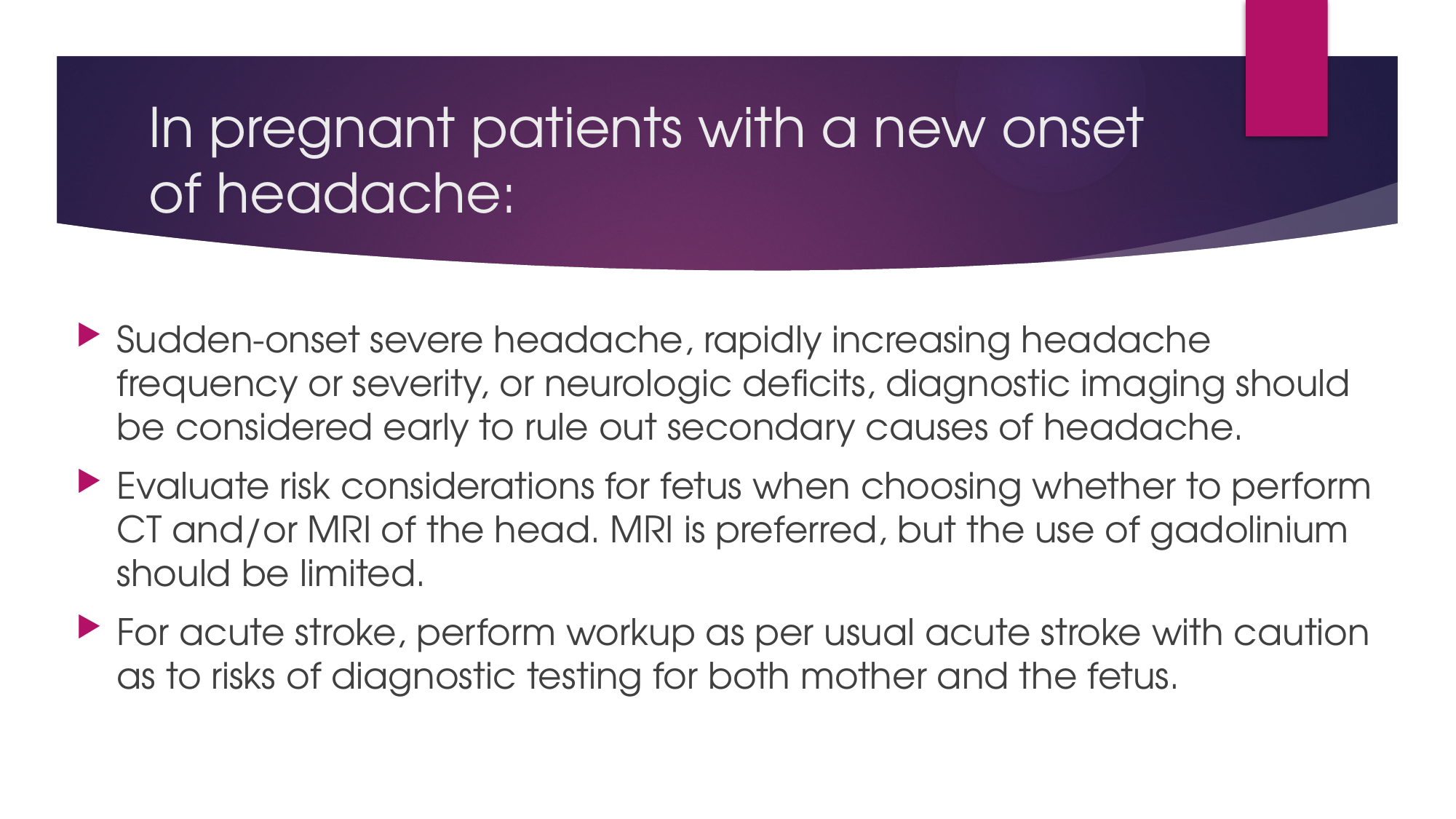

# In pregnant patients with a new onset of headache:
Sudden-onset severe headache, rapidly increasing headache frequency or severity, or neurologic deficits, diagnostic imaging should be considered early to rule out secondary causes of headache.
Evaluate risk considerations for fetus when choosing whether to perform CT and/or MRI of the head. MRI is preferred, but the use of gadolinium should be limited.
For acute stroke, perform workup as per usual acute stroke with caution as to risks of diagnostic testing for both mother and the fetus.